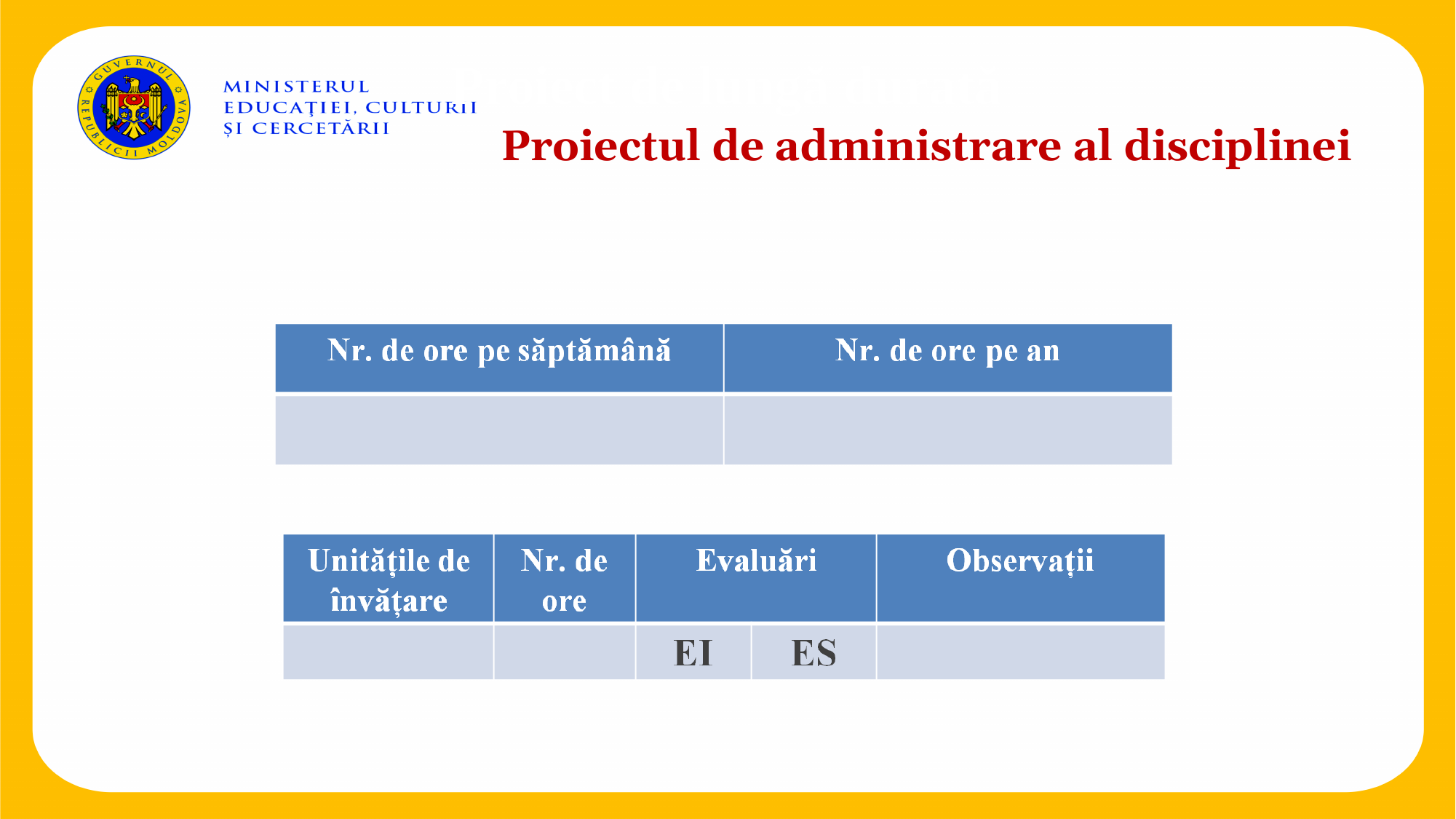

Proiect de lungă durată
Proiectul de administrare al disciplinei